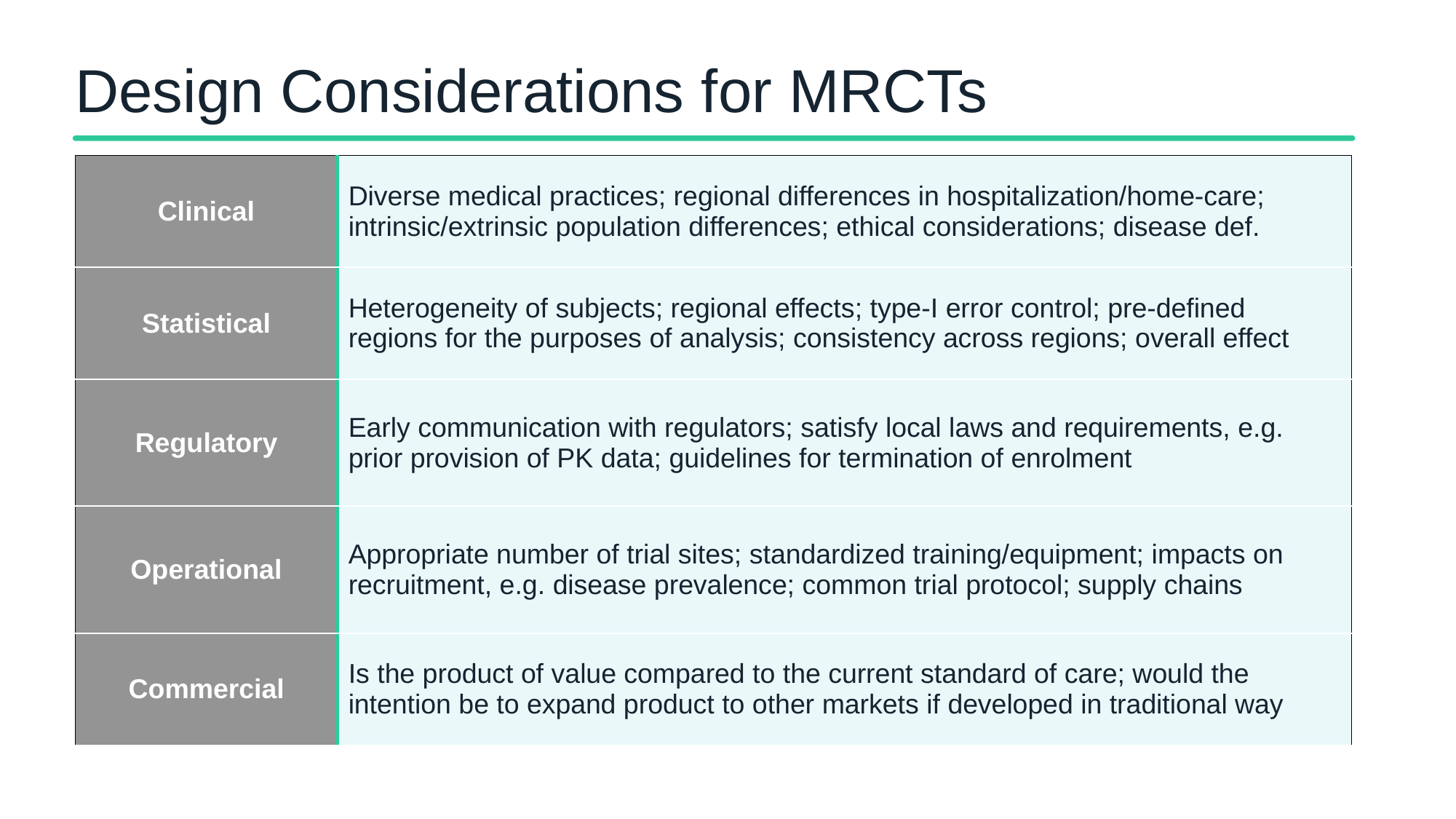

# Design Considerations for MRCTs
| Clinical | Diverse medical practices; regional differences in hospitalization/home-care; intrinsic/extrinsic population differences; ethical considerations; disease def. |
| --- | --- |
| Statistical | Heterogeneity of subjects; regional effects; type-I error control; pre-defined regions for the purposes of analysis; consistency across regions; overall effect |
| Regulatory | Early communication with regulators; satisfy local laws and requirements, e.g. prior provision of PK data; guidelines for termination of enrolment |
| Operational | Appropriate number of trial sites; standardized training/equipment; impacts on recruitment, e.g. disease prevalence; common trial protocol; supply chains |
| Commercial | Is the product of value compared to the current standard of care; would the intention be to expand product to other markets if developed in traditional way |